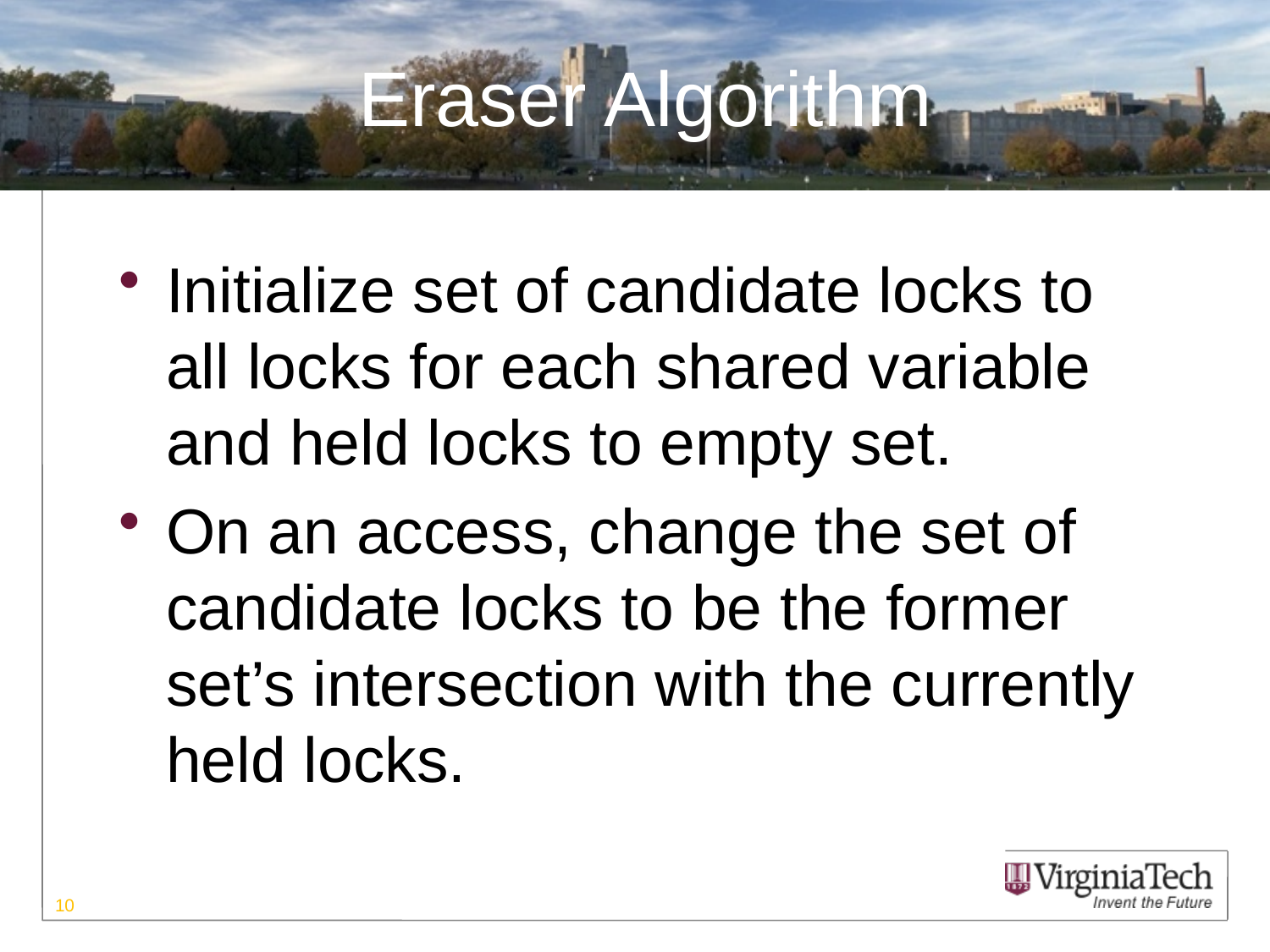

# Eraser Algorithm

Initialize set of candidate locks to all locks for each shared variable and held locks to empty set.
On an access, change the set of candidate locks to be the former set’s intersection with the currently held locks.
10